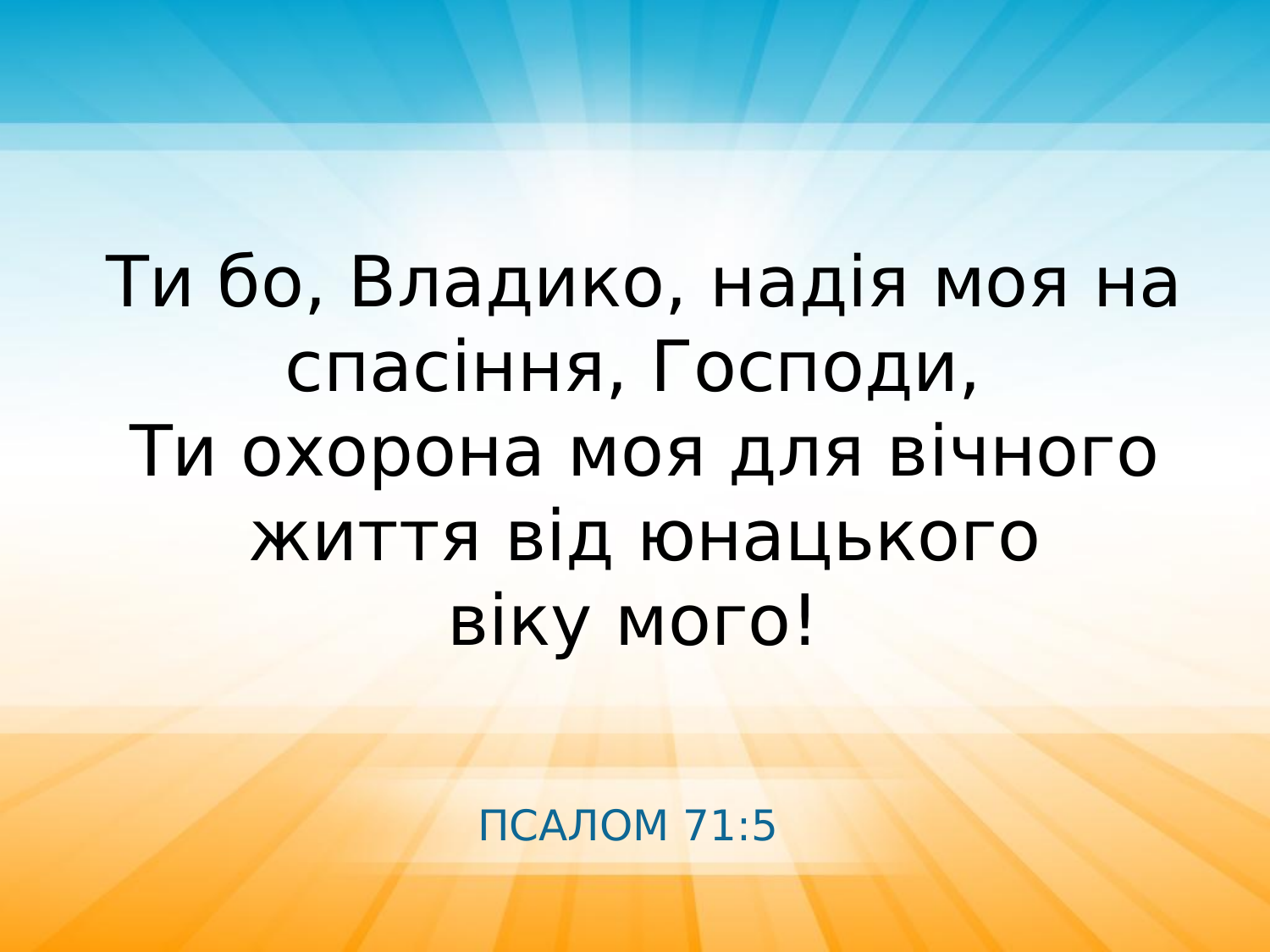

Ти бо, Владико, надія моя на спасіння, Господи,
Ти охорона моя для вічного життя від юнацького
віку мого!
ПСАЛОМ 71:5